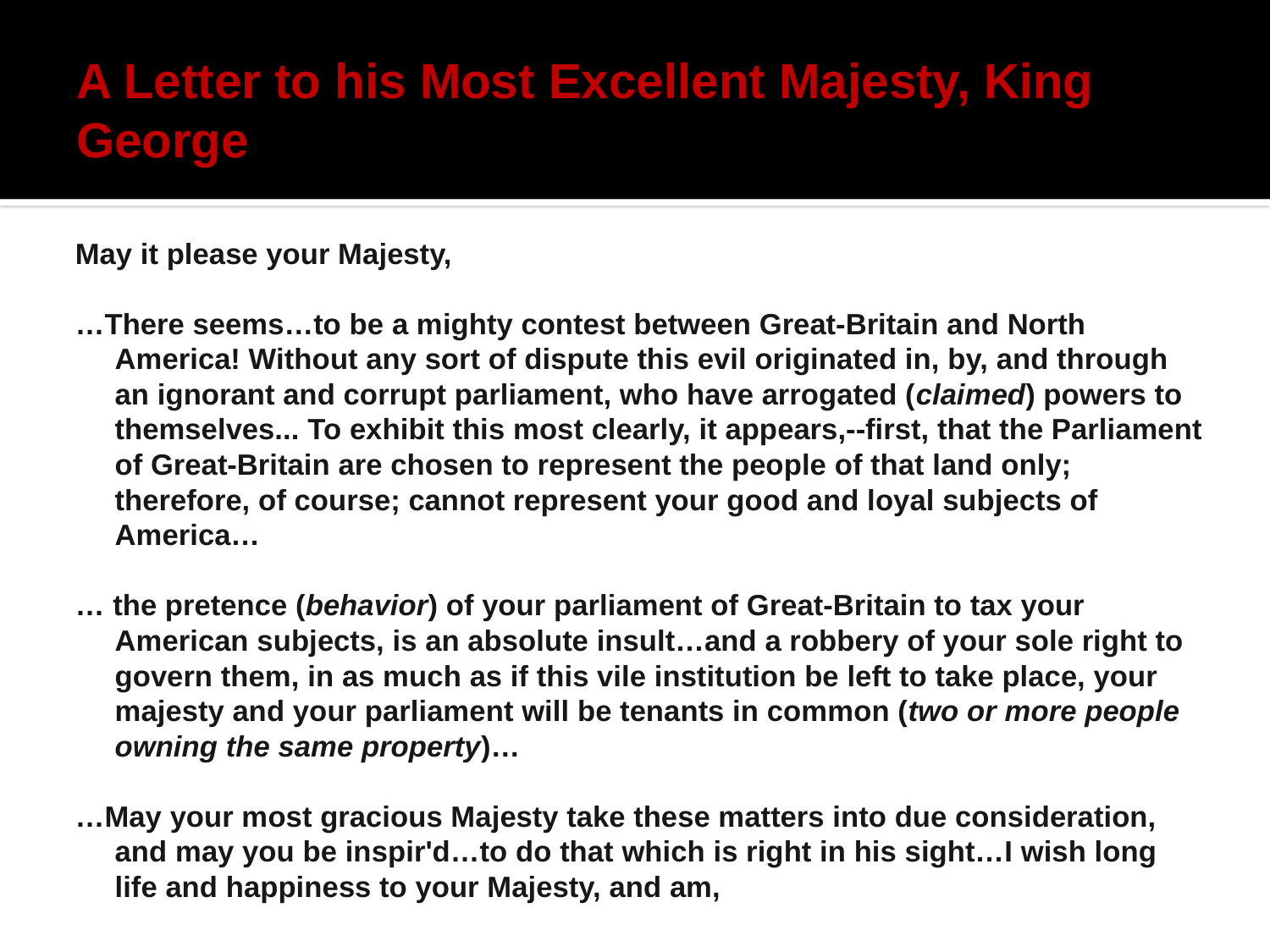

# A Letter to his Most Excellent Majesty, King George
May it please your Majesty,

…There seems…to be a mighty contest between Great-Britain and North America! Without any sort of dispute this evil originated in, by, and through an ignorant and corrupt parliament, who have arrogated (claimed) powers to themselves... To exhibit this most clearly, it appears,--first, that the Parliament of Great-Britain are chosen to represent the people of that land only; therefore, of course; cannot represent your good and loyal subjects of America…

… the pretence (behavior) of your parliament of Great-Britain to tax your American subjects, is an absolute insult…and a robbery of your sole right to govern them, in as much as if this vile institution be left to take place, your majesty and your parliament will be tenants in common (two or more people owning the same property)…

…May your most gracious Majesty take these matters into due consideration, and may you be inspir'd…to do that which is right in his sight…I wish long life and happiness to your Majesty, and am,